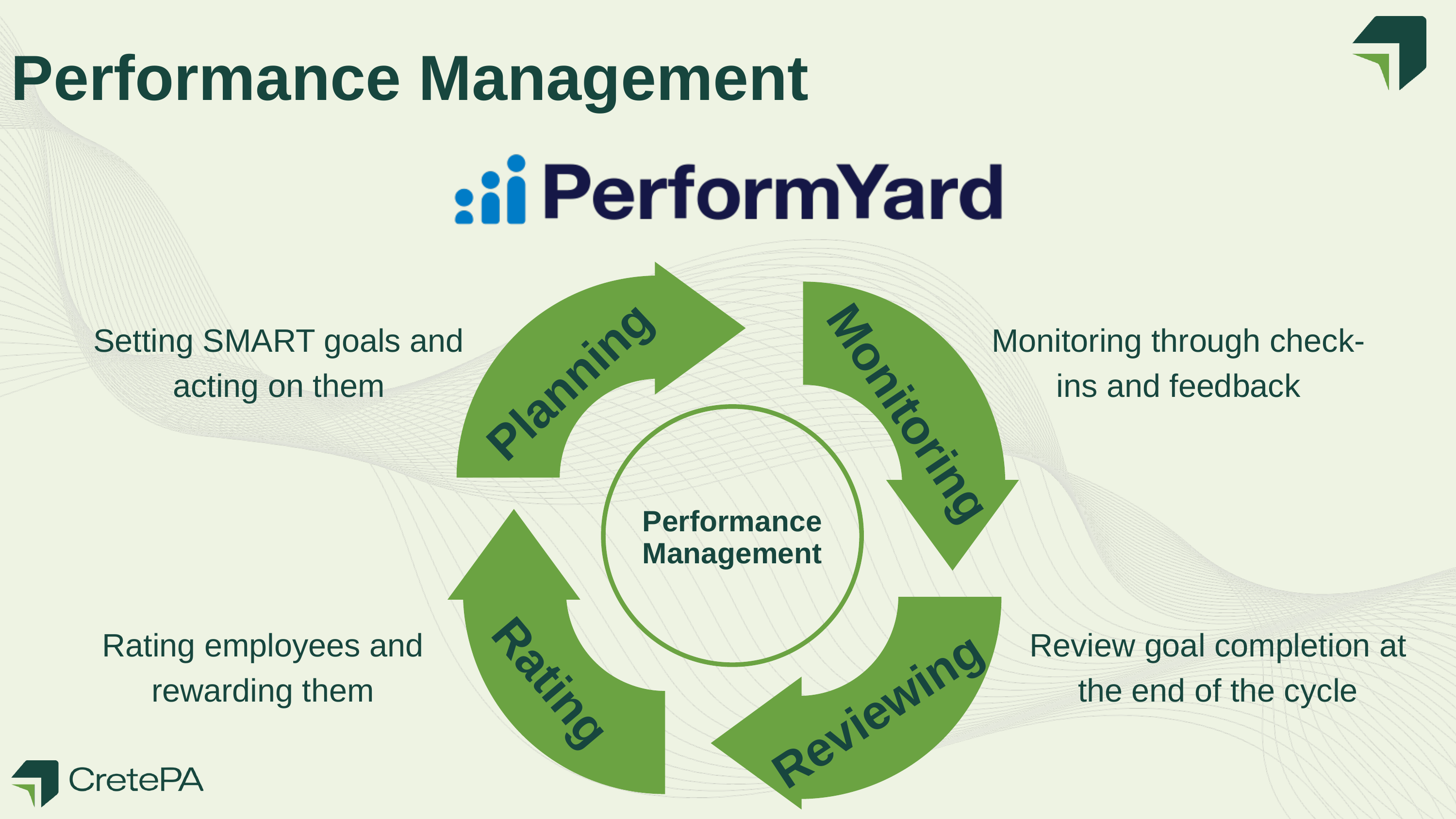

Performance Management

Setting SMART goals and acting on them
Monitoring through check-ins and feedback
Planning
Monitoring

Performance
Management

Rating employees and rewarding them
Review goal completion at the end of the cycle
Rating
Reviewing